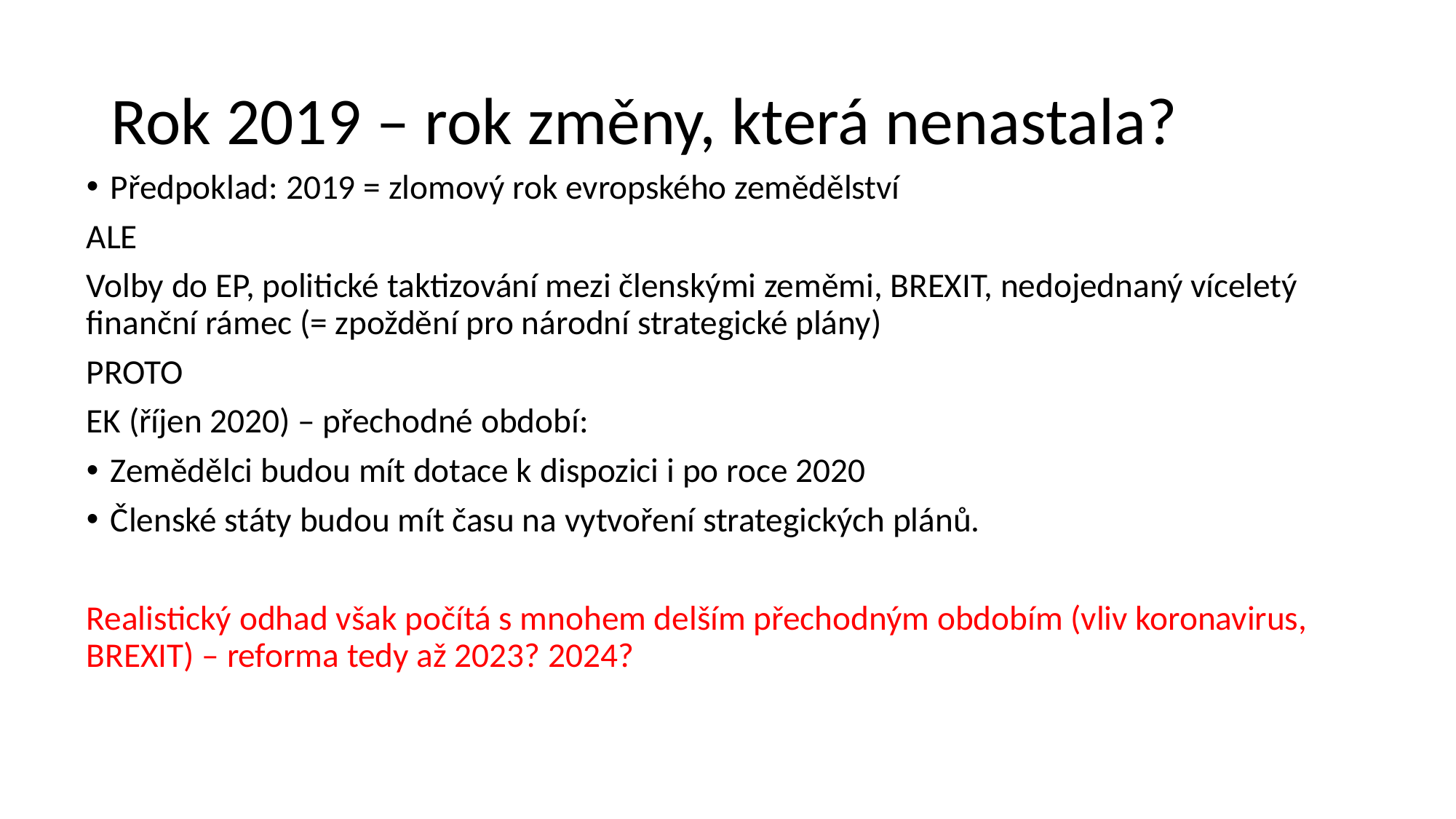

# Rok 2019 – rok změny, která nenastala?
Předpoklad: 2019 = zlomový rok evropského zemědělství
ALE
Volby do EP, politické taktizování mezi členskými zeměmi, BREXIT, nedojednaný víceletý finanční rámec (= zpoždění pro národní strategické plány)
PROTO
EK (říjen 2020) – přechodné období:
Zemědělci budou mít dotace k dispozici i po roce 2020
Členské státy budou mít času na vytvoření strategických plánů.

Realistický odhad však počítá s mnohem delším přechodným obdobím (vliv koronavirus, BREXIT) – reforma tedy až 2023? 2024?